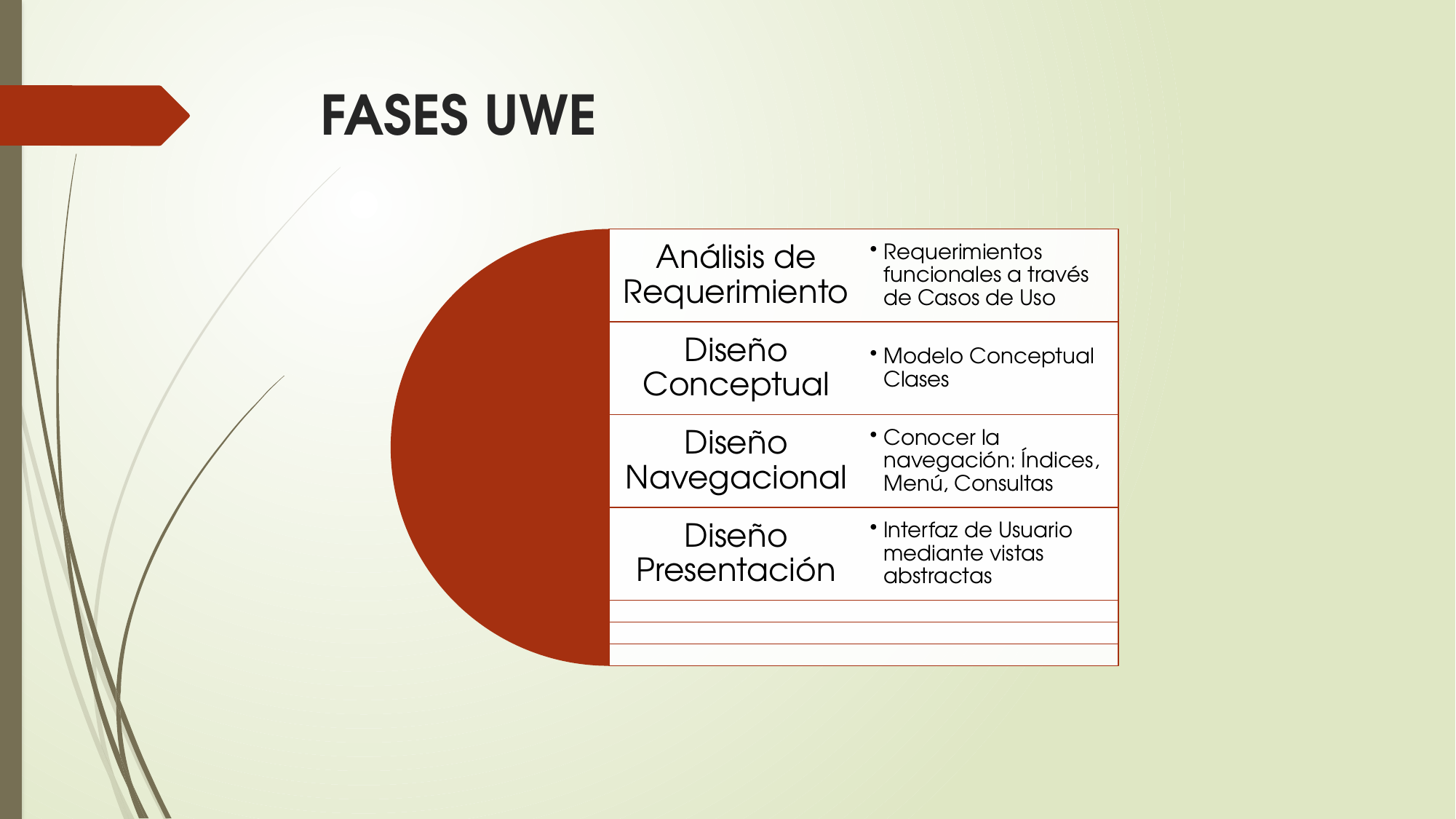

# FASES UWE
Análisis de Requerimiento
Diseño Conceptual
Diseño Navegacional
Diseño Presentación
Requerimientos funcionales a través de Casos de Uso
Modelo Conceptual Clases
Conocer la navegación: Índices, Menú, Consultas
Interfaz de Usuario mediante vistas abstractas